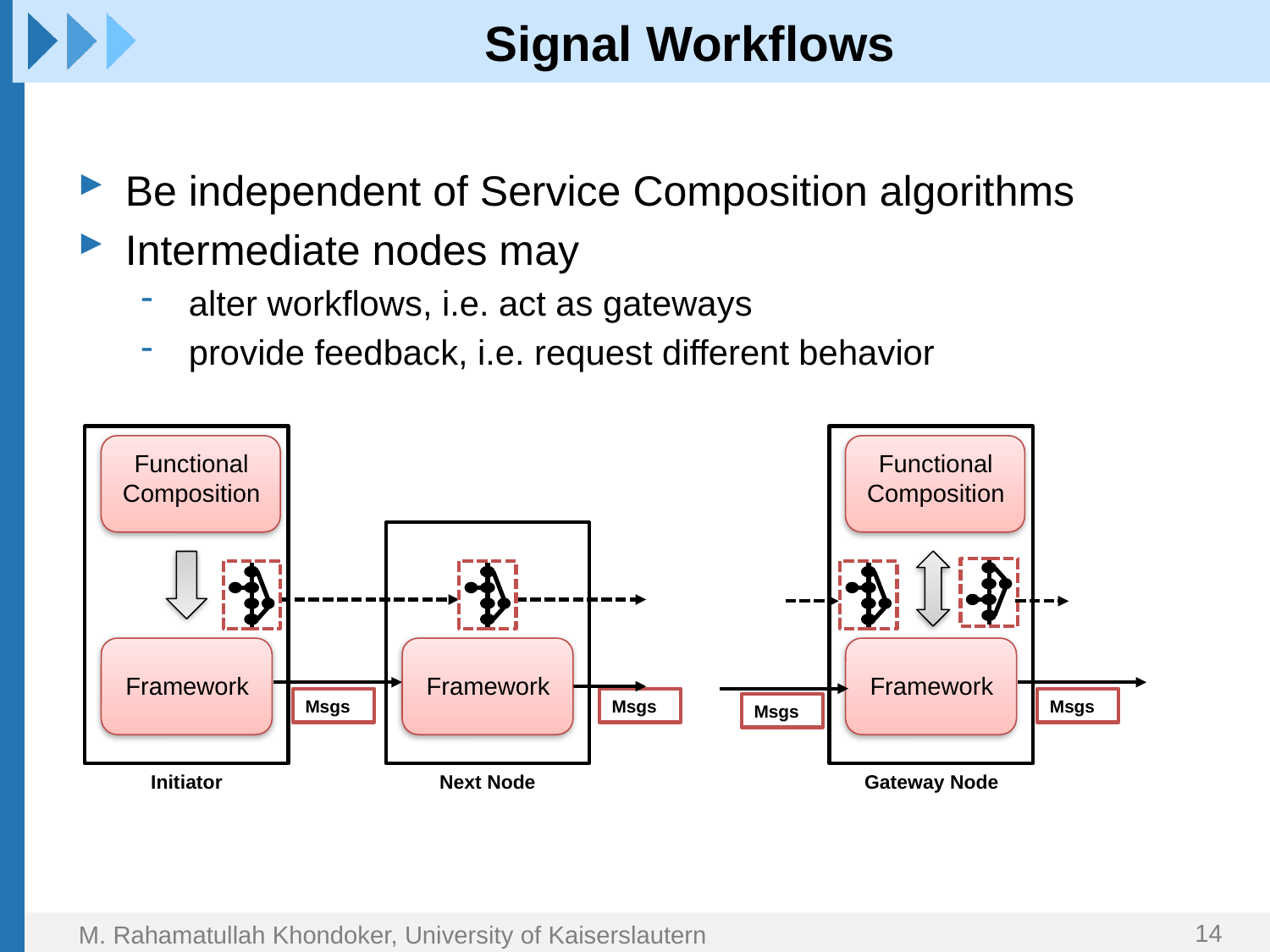

# Signal Workflows
Be independent of Service Composition algorithms
Intermediate nodes may
alter workflows, i.e. act as gateways
provide feedback, i.e. request different behavior

Functional
Composition

Functional
Composition

Framework

Framework

Framework
Msgs
Msgs
Msgs
Msgs
Gateway Node
Initiator
Next Node